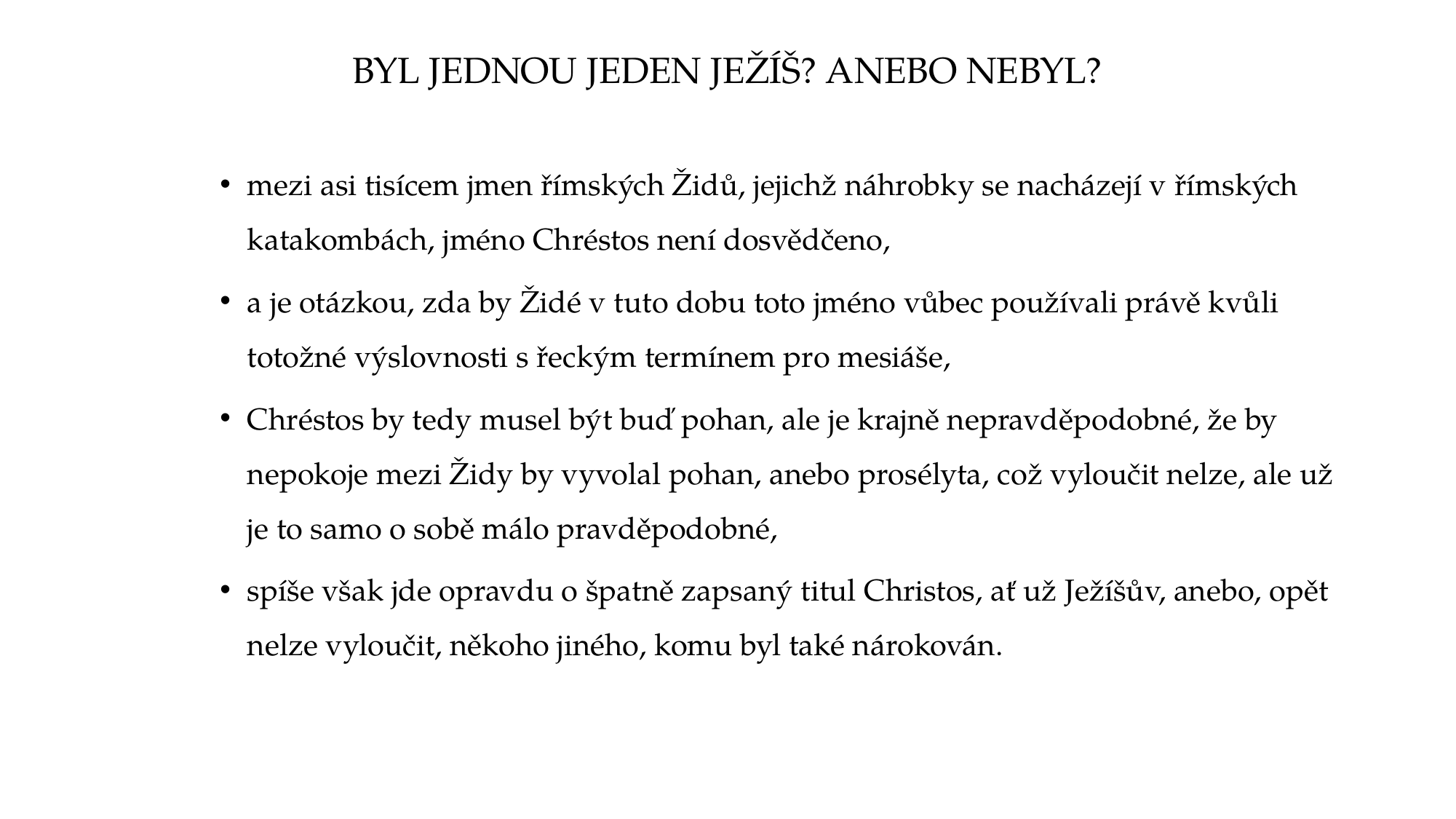

# Byl jednou jeden Ježíš? Anebo nebyl?
mezi asi tisícem jmen římských Židů, jejichž náhrobky se nacházejí v římských katakombách, jméno Chréstos není dosvědčeno,
a je otázkou, zda by Židé v tuto dobu toto jméno vůbec používali právě kvůli totožné výslovnosti s řeckým termínem pro mesiáše,
Chréstos by tedy musel být buď pohan, ale je krajně nepravděpodobné, že by nepokoje mezi Židy by vyvolal pohan, anebo prosélyta, což vyloučit nelze, ale už je to samo o sobě málo pravděpodobné,
spíše však jde opravdu o špatně zapsaný titul Christos, ať už Ježíšův, anebo, opět nelze vyloučit, někoho jiného, komu byl také nárokován.